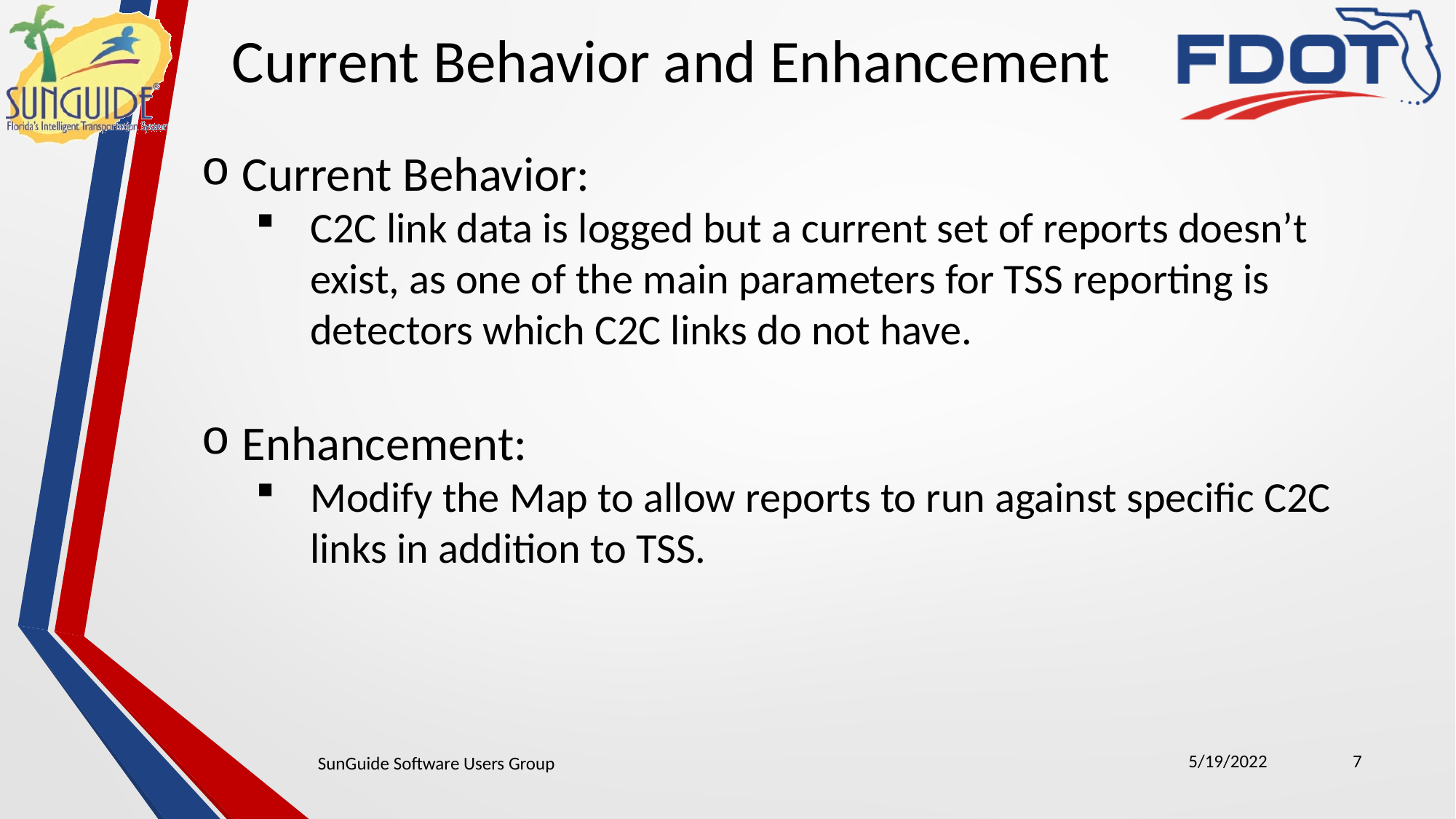

Current Behavior and Enhancement
Current Behavior:
C2C link data is logged but a current set of reports doesn’t exist, as one of the main parameters for TSS reporting is detectors which C2C links do not have.

Enhancement:
Modify the Map to allow reports to run against specific C2C links in addition to TSS.
5/19/2022
7
SunGuide Software Users Group